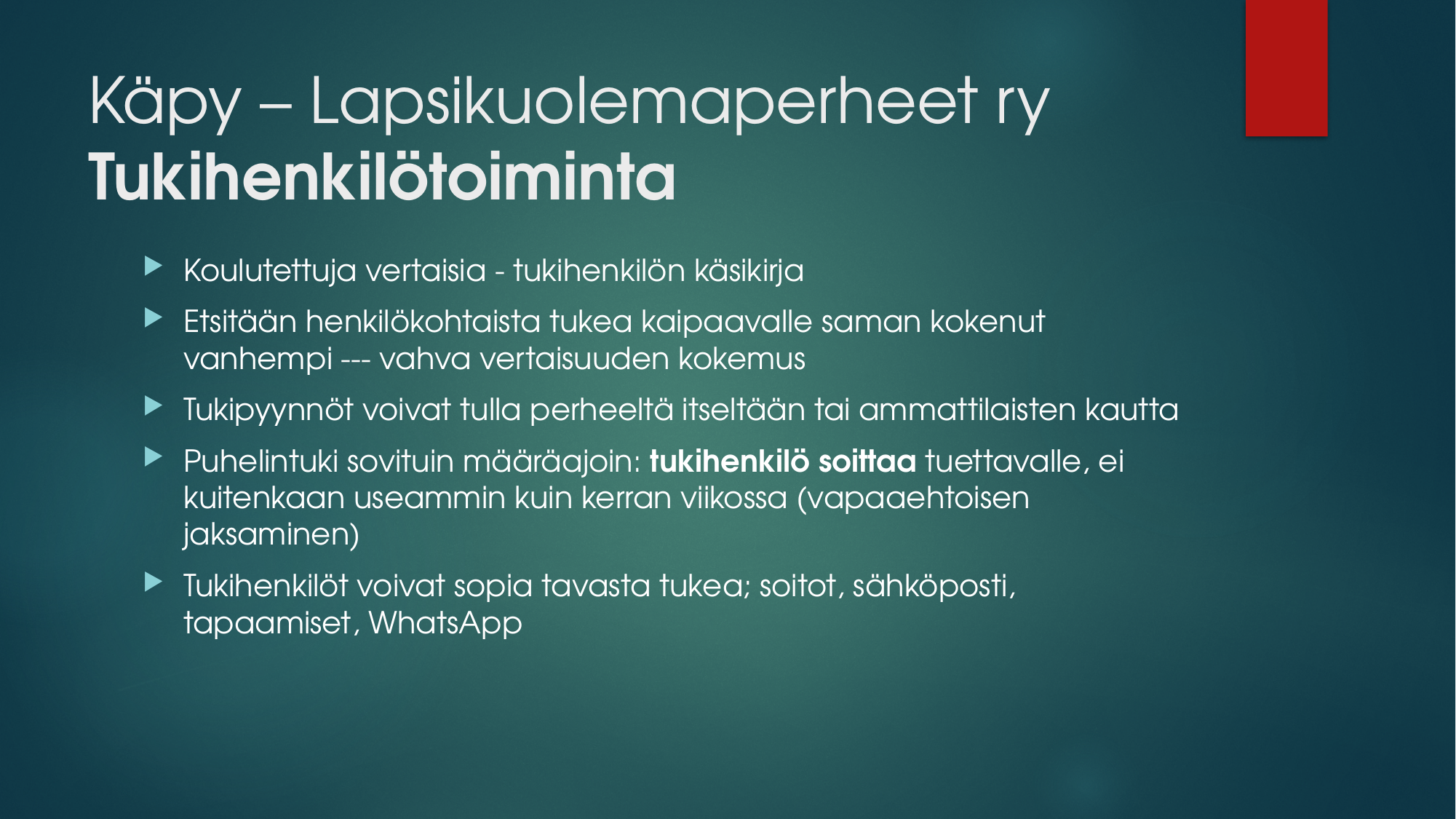

# Käpy – Lapsikuolemaperheet ry Tukihenkilötoiminta
Koulutettuja vertaisia - tukihenkilön käsikirja
Etsitään henkilökohtaista tukea kaipaavalle saman kokenut vanhempi --- vahva vertaisuuden kokemus
Tukipyynnöt voivat tulla perheeltä itseltään tai ammattilaisten kautta
Puhelintuki sovituin määräajoin: tukihenkilö soittaa tuettavalle, ei kuitenkaan useammin kuin kerran viikossa (vapaaehtoisen jaksaminen)
Tukihenkilöt voivat sopia tavasta tukea; soitot, sähköposti, tapaamiset, WhatsApp